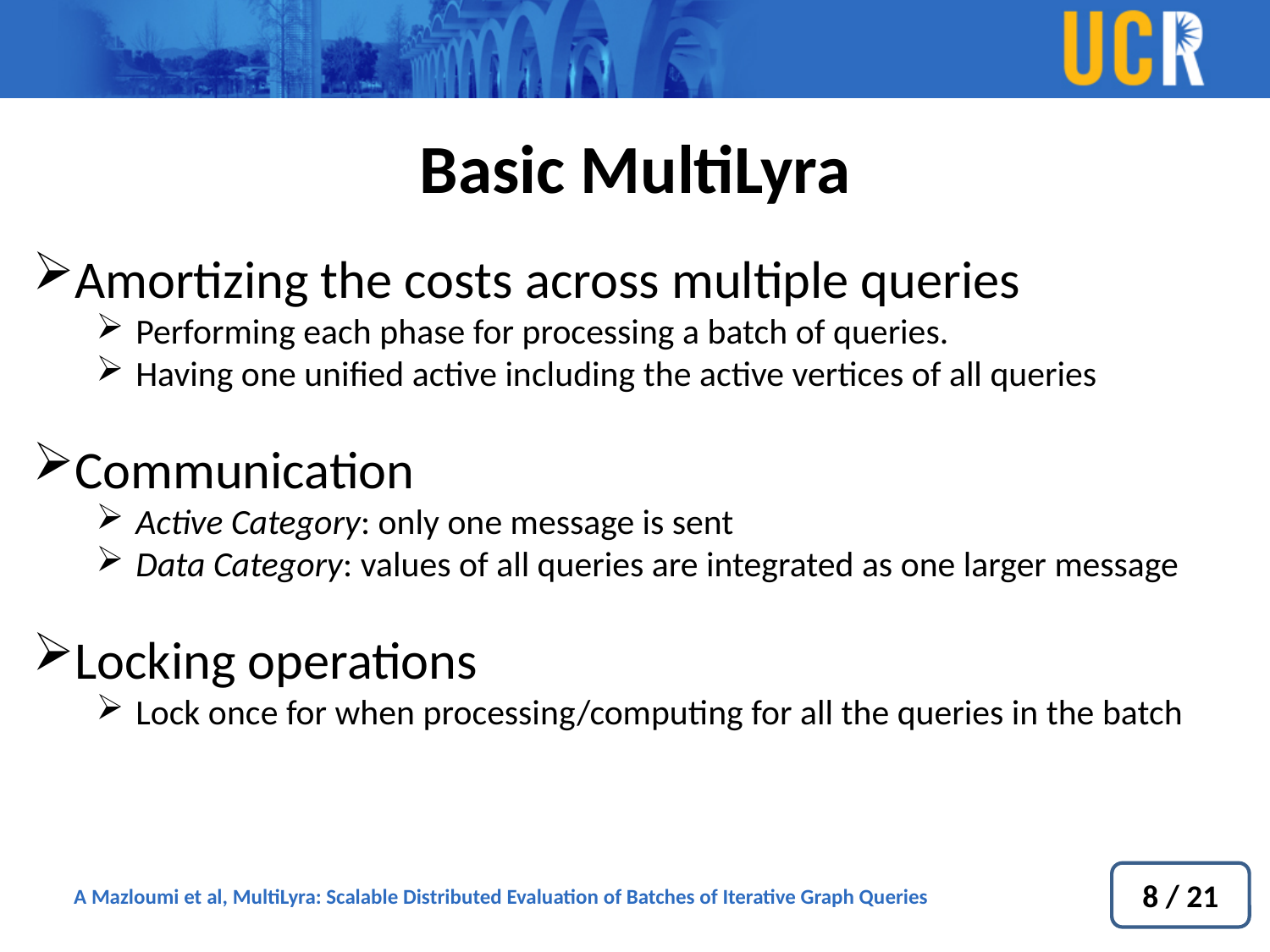

Basic MultiLyra
Amortizing the costs across multiple queries
Performing each phase for processing a batch of queries.
Having one unified active including the active vertices of all queries

Communication
Active Category: only one message is sent
Data Category: values of all queries are integrated as one larger message
Locking operations
Lock once for when processing/computing for all the queries in the batch

8 / 21
A Mazloumi et al, MultiLyra: Scalable Distributed Evaluation of Batches of Iterative Graph Queries